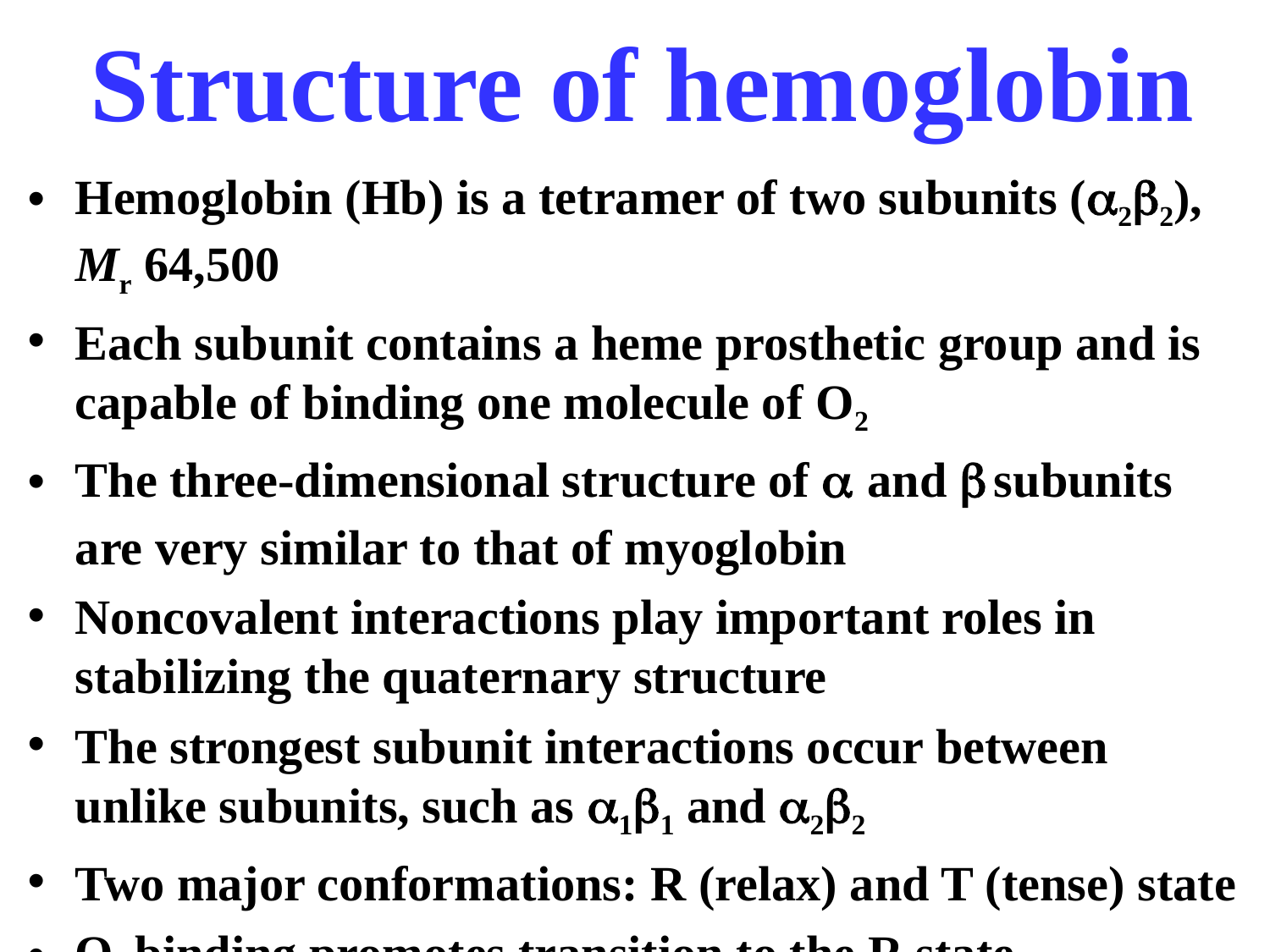

# Structure of hemoglobin
Hemoglobin (Hb) is a tetramer of two subunits (α2β2),  Mr 64,500
Each subunit contains a heme prosthetic group and is capable of binding one molecule of O2
The three-dimensional structure of α  and β subunits  are very similar to that of myoglobin
Noncovalent interactions play important roles in stabilizing the quaternary structure
The strongest subunit interactions occur between  unlike subunits, such as α1β1 and α2β2
Two major conformations: R (relax) and T (tense) state
O2 binding promotes transition to the R state